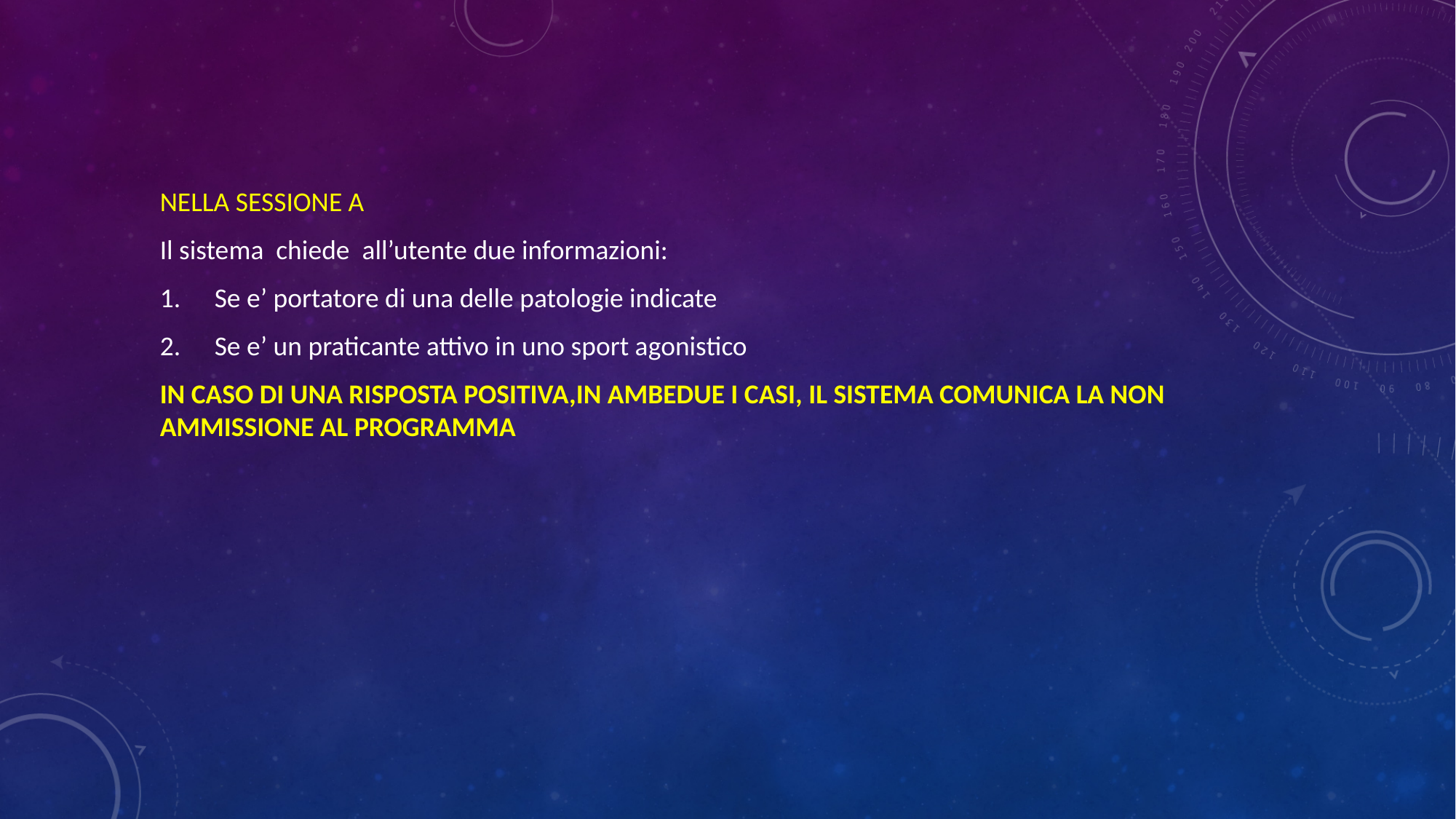

NELLA SESSIONE A
Il sistema  chiede  all’utente due informazioni:
Se e’ portatore di una delle patologie indicate
Se e’ un praticante attivo in uno sport agonistico
IN CASO DI UNA RISPOSTA POSITIVA,IN AMBEDUE I CASI, IL SISTEMA COMUNICA LA NON AMMISSIONE AL PROGRAMMA